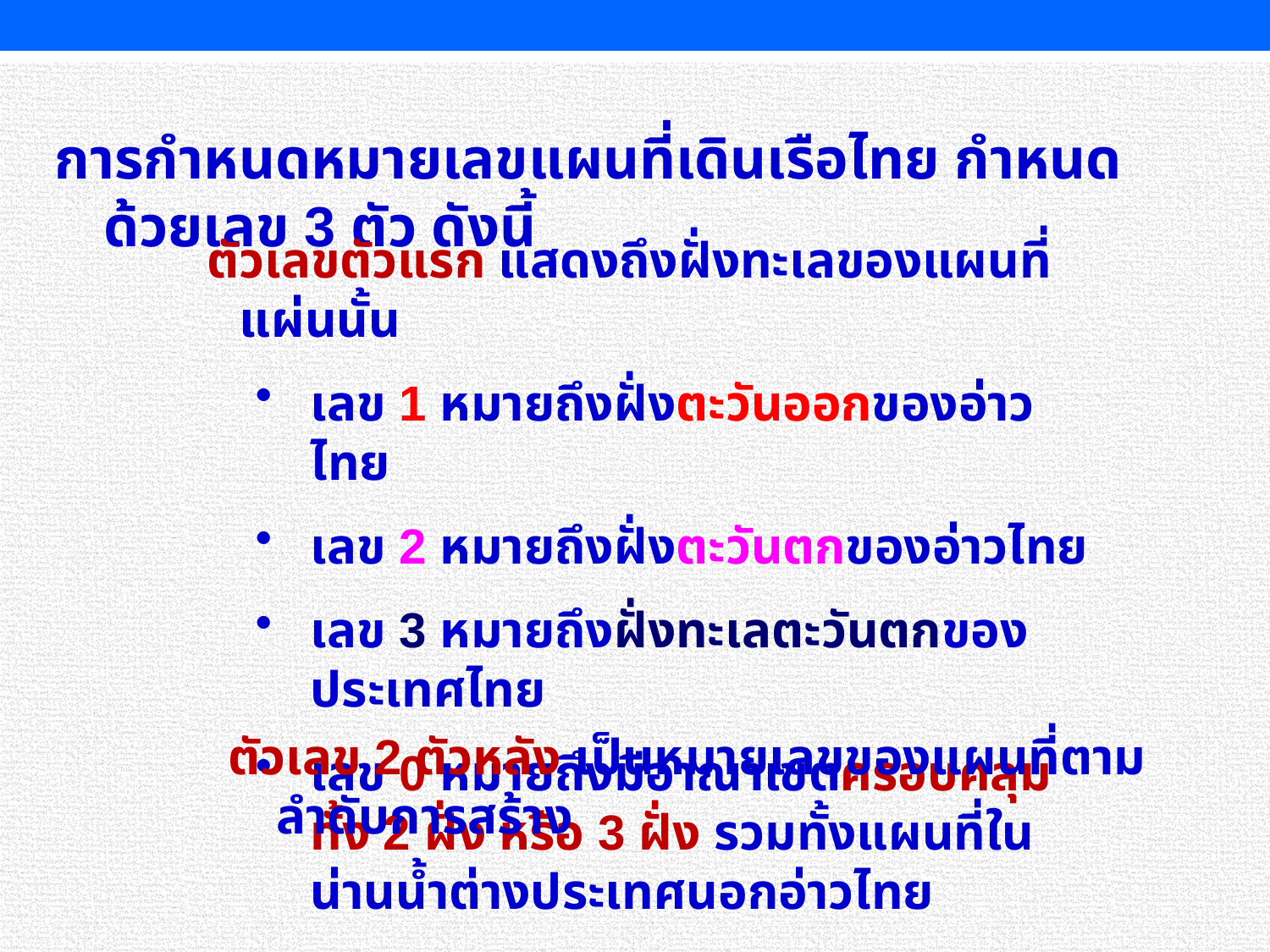

การกำหนดหมายเลขแผนที่เดินเรือไทย กำหนดด้วยเลข 3 ตัว ดังนี้
ตัวเลขตัวแรก แสดงถึงฝั่งทะเลของแผนที่แผ่นนั้น
เลข 1 หมายถึงฝั่งตะวันออกของอ่าวไทย
เลข 2 หมายถึงฝั่งตะวันตกของอ่าวไทย
เลข 3 หมายถึงฝั่งทะเลตะวันตกของประเทศไทย
เลข 0 หมายถึงมีอาณาเขตครอบคลุมทั้ง 2 ฝั่ง หรือ 3 ฝั่ง รวมทั้งแผนที่ในน่านน้ำต่างประเทศนอกอ่าวไทย
ตัวเลข 2 ตัวหลัง เป็นหมายเลขของแผนที่ตามลำดับการสร้าง